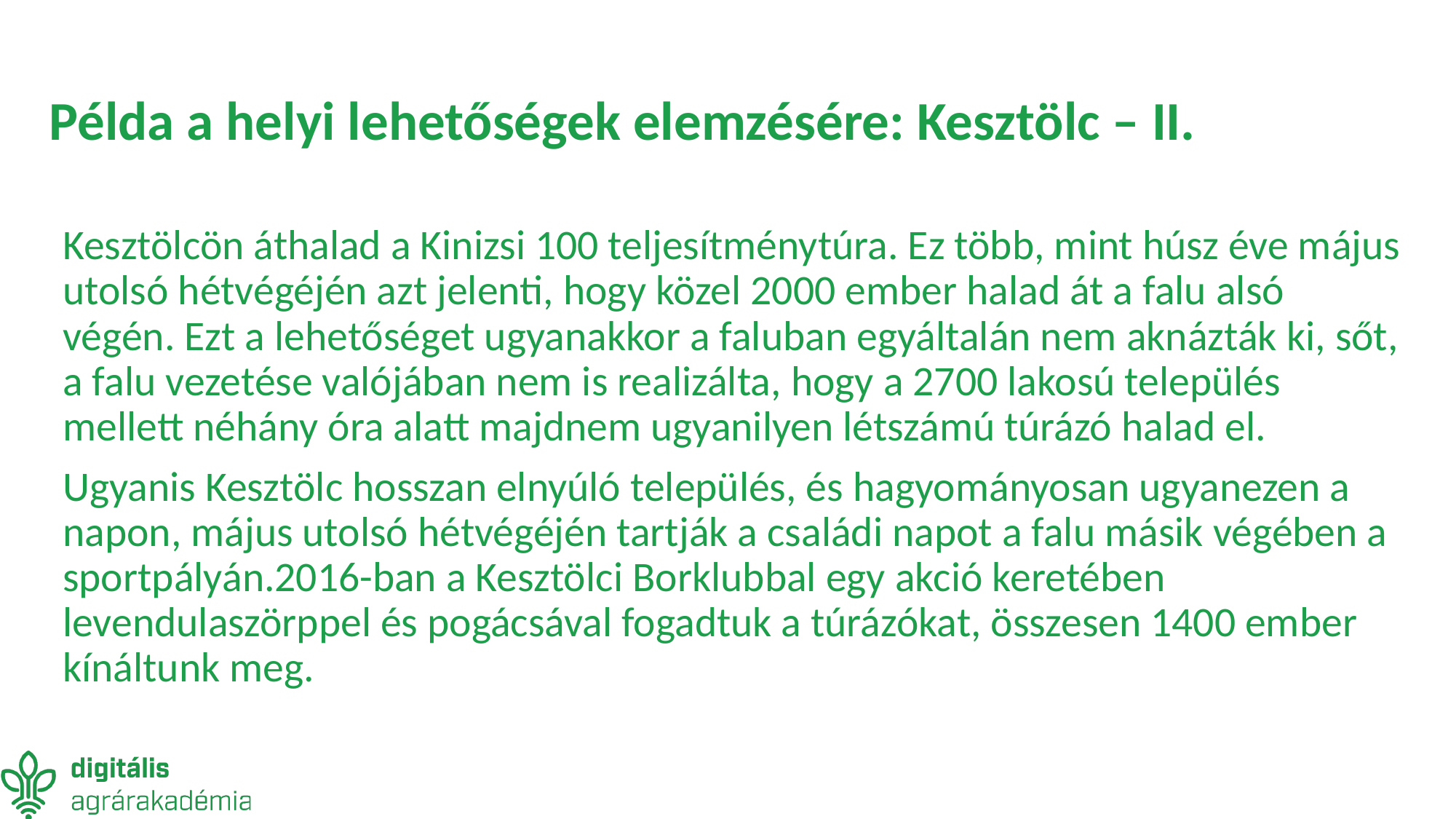

# Példa a helyi lehetőségek elemzésére: Kesztölc – II.
Kesztölcön áthalad a Kinizsi 100 teljesítménytúra. Ez több, mint húsz éve május utolsó hétvégéjén azt jelenti, hogy közel 2000 ember halad át a falu alsó végén. Ezt a lehetőséget ugyanakkor a faluban egyáltalán nem aknázták ki, sőt, a falu vezetése valójában nem is realizálta, hogy a 2700 lakosú település mellett néhány óra alatt majdnem ugyanilyen létszámú túrázó halad el.
Ugyanis Kesztölc hosszan elnyúló település, és hagyományosan ugyanezen a napon, május utolsó hétvégéjén tartják a családi napot a falu másik végében a sportpályán.2016-ban a Kesztölci Borklubbal egy akció keretében levendulaszörppel és pogácsával fogadtuk a túrázókat, összesen 1400 ember kínáltunk meg.